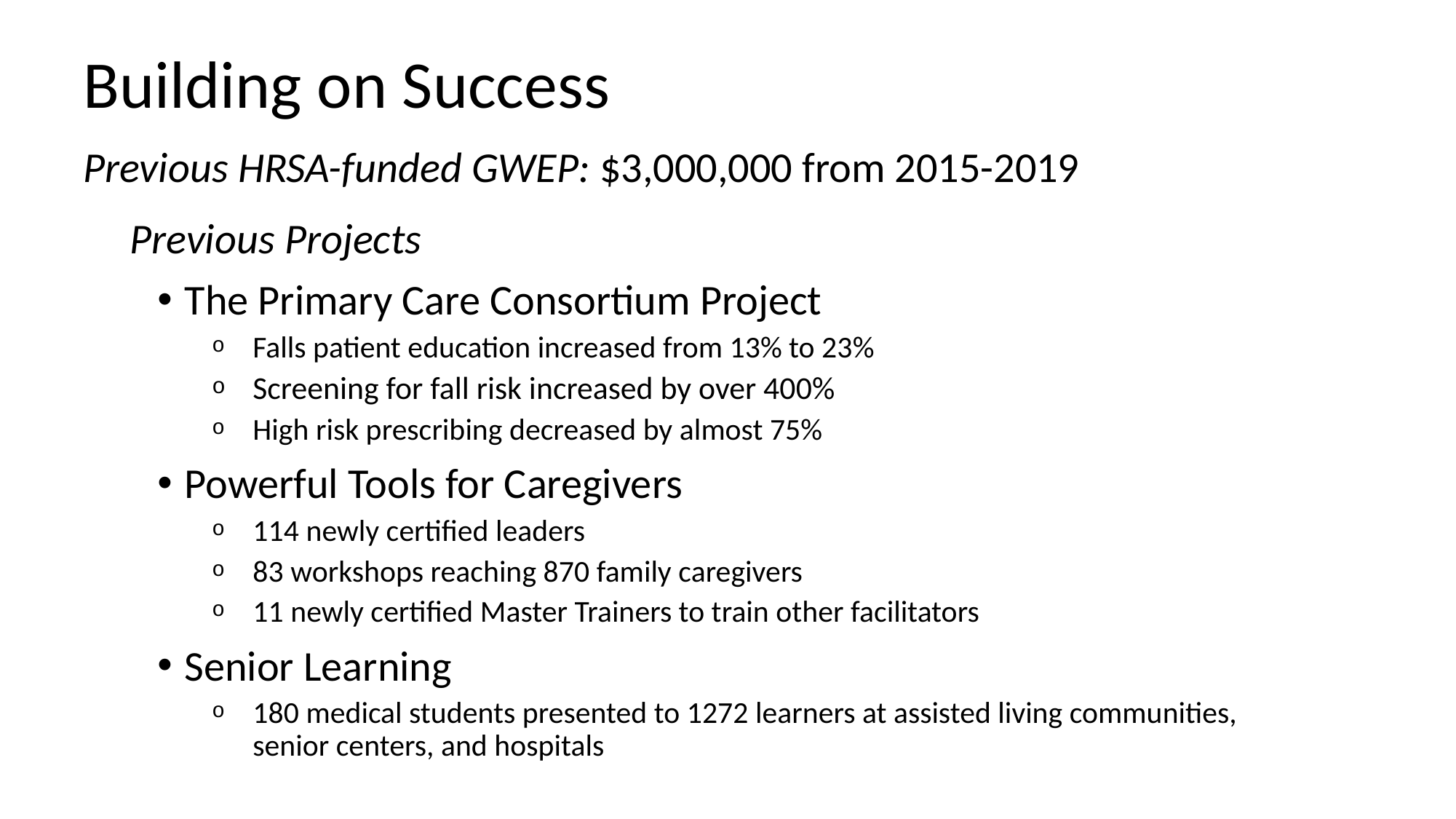

# Building on Success
Previous HRSA-funded GWEP: $3,000,000 from 2015-2019
Previous Projects
The Primary Care Consortium Project
Falls patient education increased from 13% to 23%
Screening for fall risk increased by over 400%
High risk prescribing decreased by almost 75%
Powerful Tools for Caregivers
114 newly certified leaders
83 workshops reaching 870 family caregivers
11 newly certified Master Trainers to train other facilitators
Senior Learning
180 medical students presented to 1272 learners at assisted living communities, senior centers, and hospitals